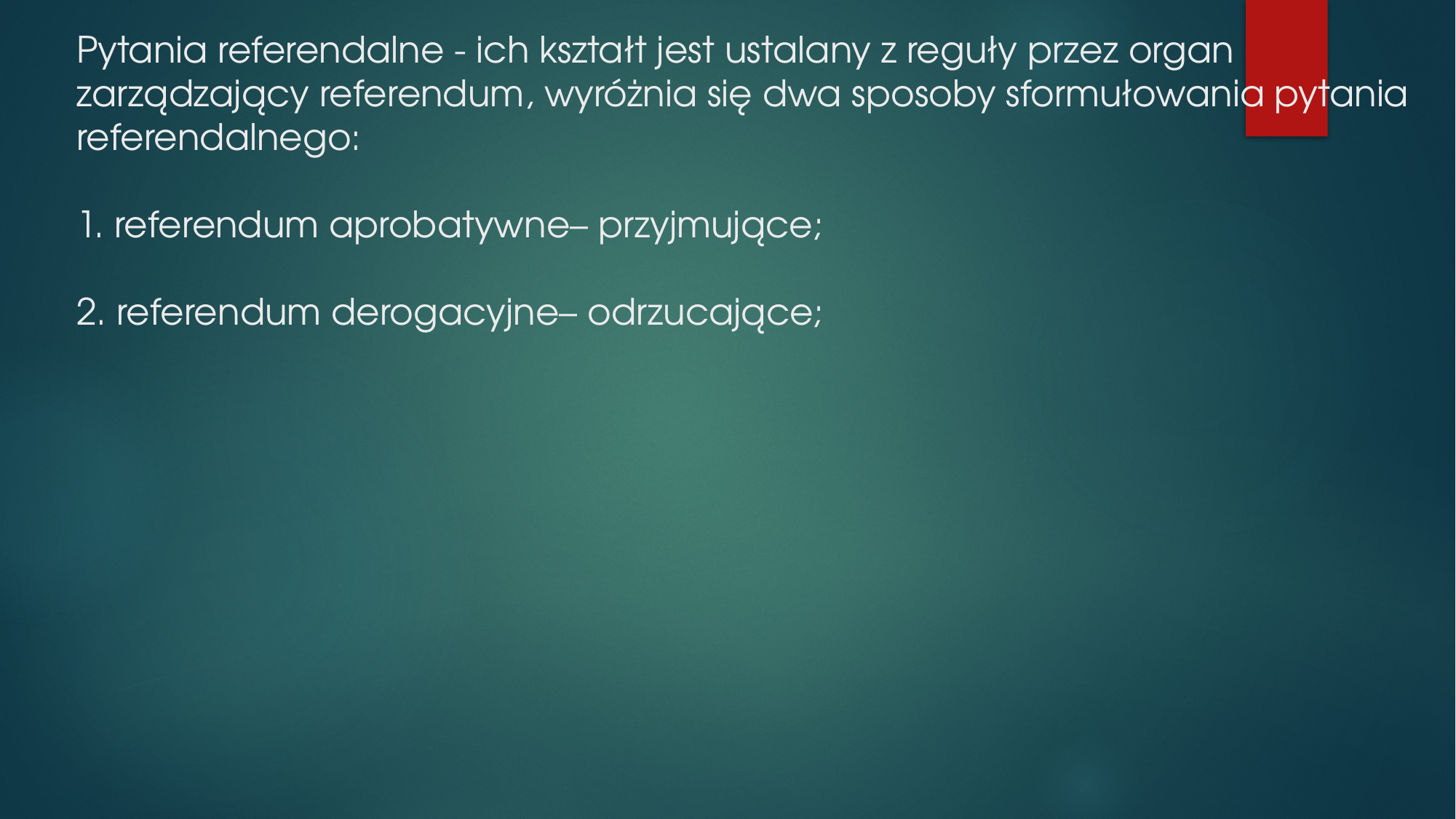

# Pytania referendalne - ich kształt jest ustalany z reguły przez organ zarządzający referendum, wyróżnia się dwa sposoby sformułowania pytania referendalnego: 1. referendum aprobatywne– przyjmujące; 2. referendum derogacyjne– odrzucające;